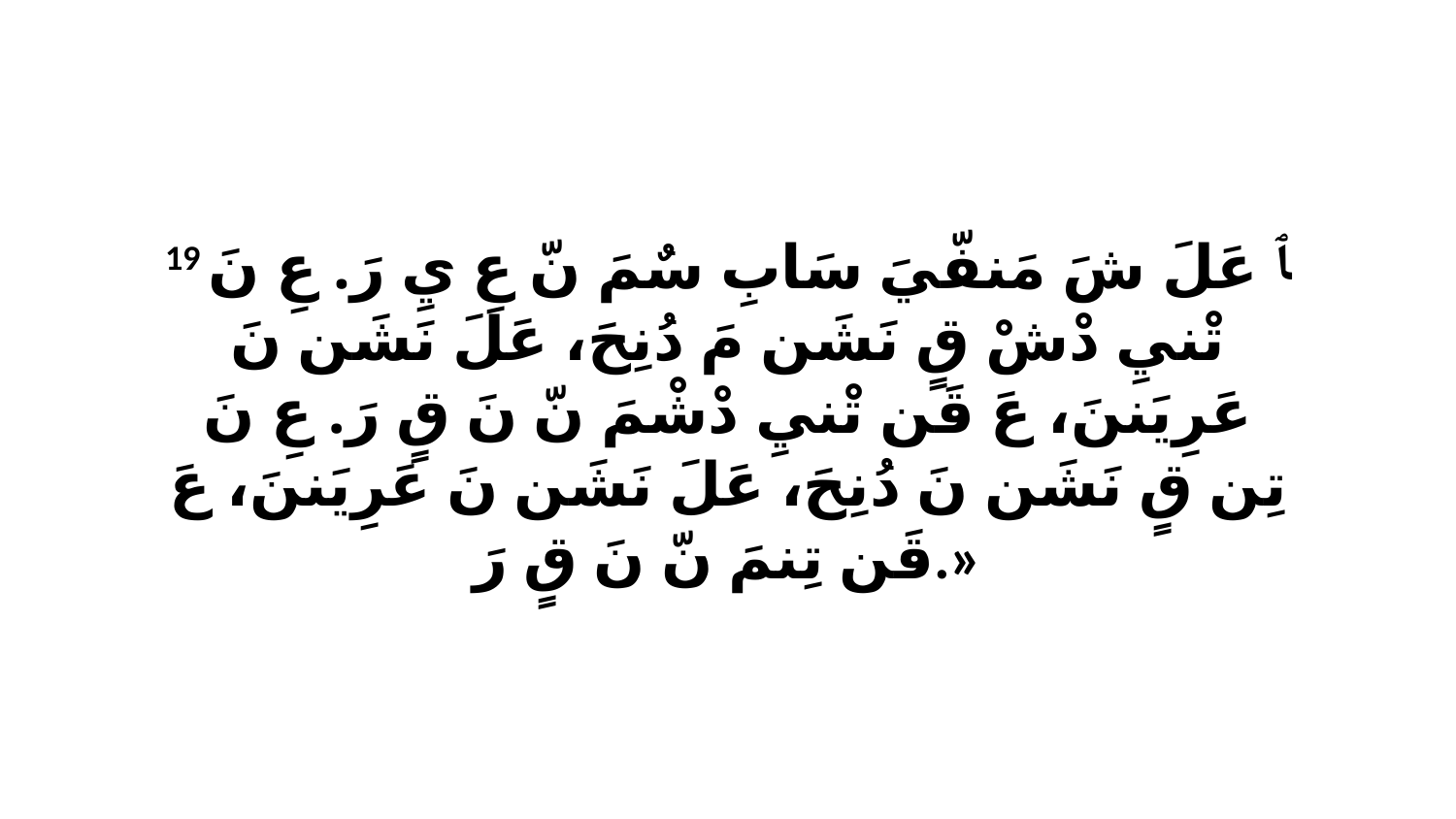

19 ﭑ عَلَ شَ مَنفّيَ سَابِ سٌمَ نّ عِ يِ رَ. عِ نَ تْنيِ دْشْ قٍ نَشَن مَ دُنِحَ، عَلَ نَشَن نَ عَرِيَننَ، عَ قَن تْنيِ دْشْمَ نّ نَ قٍ رَ. عِ نَ تِن قٍ نَشَن نَ دُنِحَ، عَلَ نَشَن نَ عَرِيَننَ، عَ قَن تِنمَ نّ نَ قٍ رَ.»